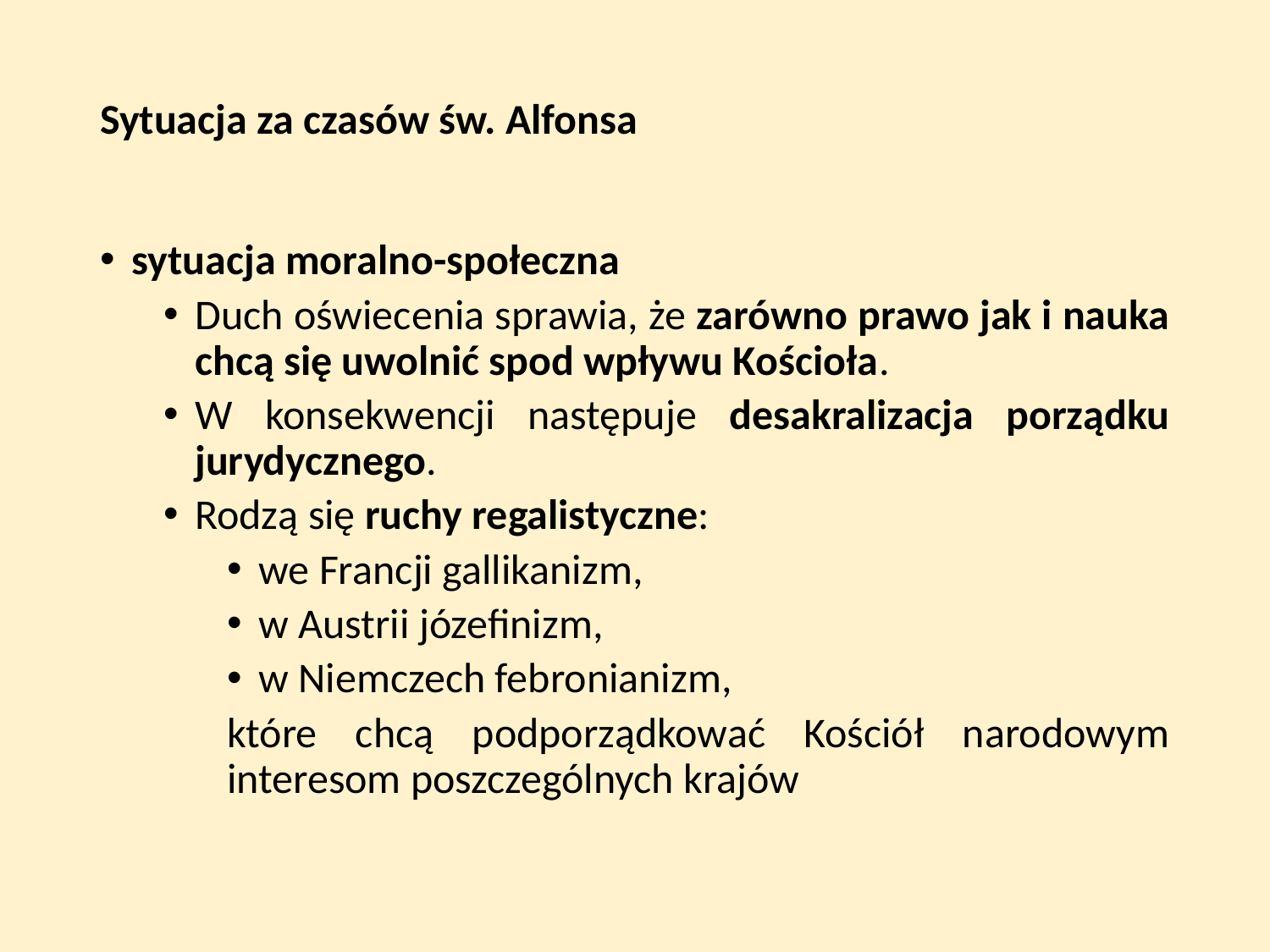

# Sytuacja za czasów św. Alfonsa
sytuacja moralno-społeczna
Duch oświecenia sprawia, że zarówno prawo jak i nauka chcą się uwolnić spod wpływu Kościoła.
W konsekwencji następuje desakralizacja porządku jurydycznego.
Rodzą się ruchy regalistyczne:
we Francji gallikanizm,
w Austrii józefinizm,
w Niemczech febronianizm,
które chcą podporządkować Kościół narodowym interesom poszczególnych krajów